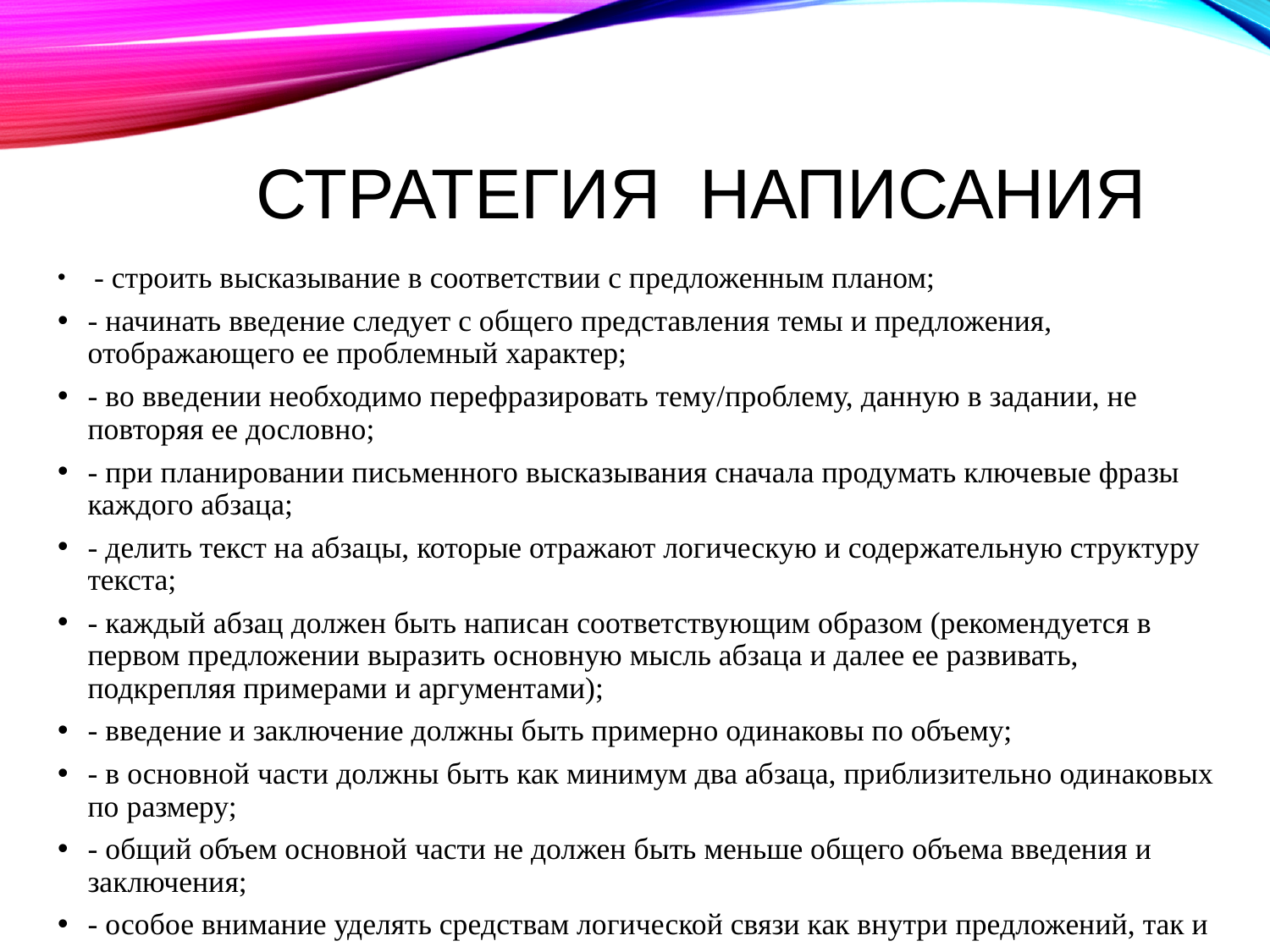

# Стратегия  написания
 - строить высказывание в соответствии с предложенным планом;
- начинать введение следует с общего представления темы и предложения, отображающего ее проблемный характер;
- во введении необходимо перефразировать тему/проблему, данную в задании, не повторяя ее дословно;
- при планировании письменного высказывания сначала продумать ключевые фразы каждого абзаца;
- делить текст на абзацы, которые отражают логическую и содержательную структуру текста;
- каждый абзац должен быть написан соответствующим образом (рекомендуется в первом предложении выразить основную мысль абзаца и далее ее развивать, подкрепляя примерами и аргументами);
- введение и заключение должны быть примерно одинаковы по объему;
- в основной части должны быть как минимум два абзаца, приблизительно одинаковых по размеру;
- общий объем основной части не должен быть меньше общего объема введения и заключения;
- особое внимание уделять средствам логической связи как внутри предложений, так и между предложениями.